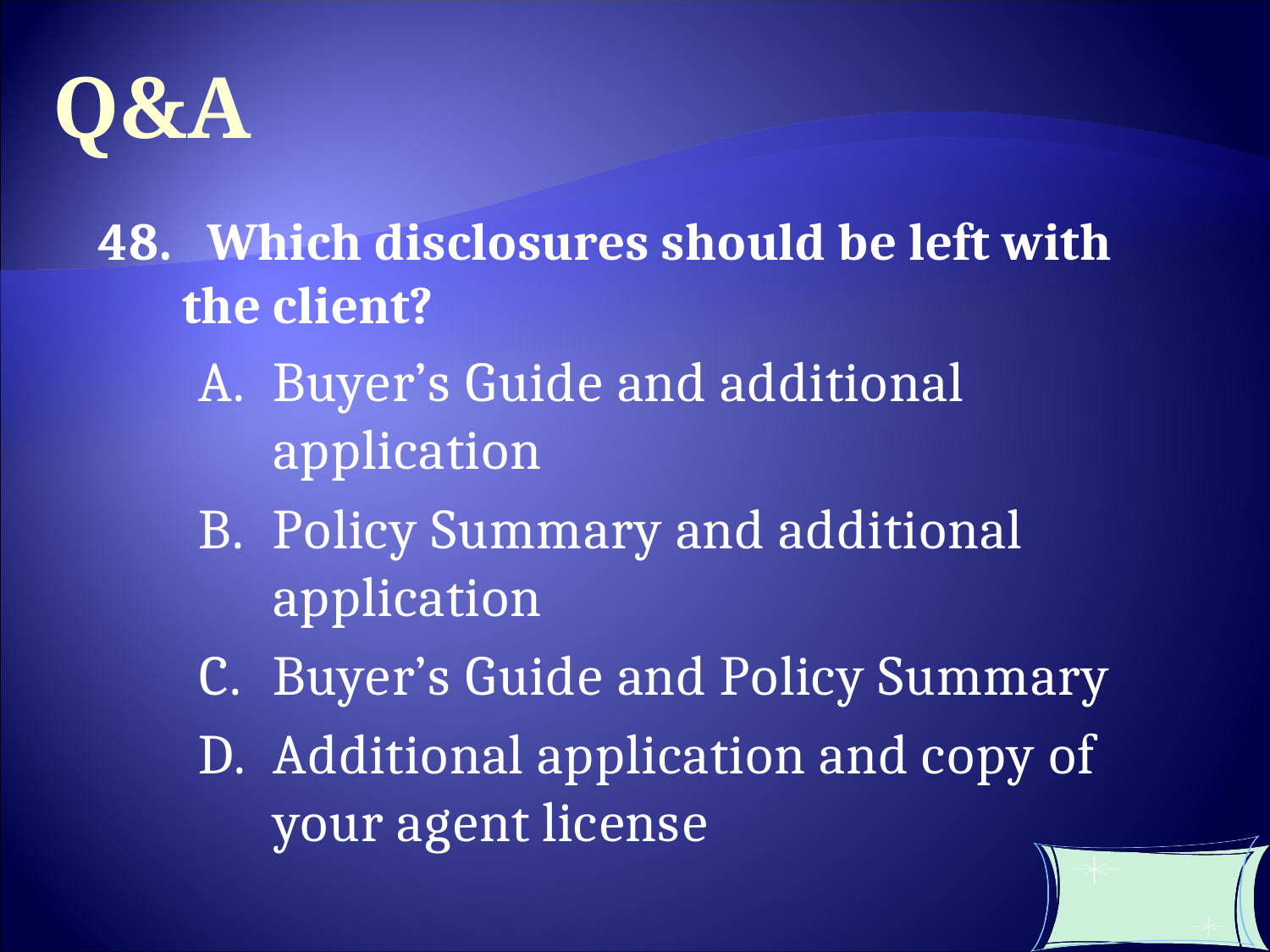

Q&A
48.   Which disclosures should be left with the client?
Buyer’s Guide and additional application
Policy Summary and additional application
Buyer’s Guide and Policy Summary
Additional application and copy of your agent license